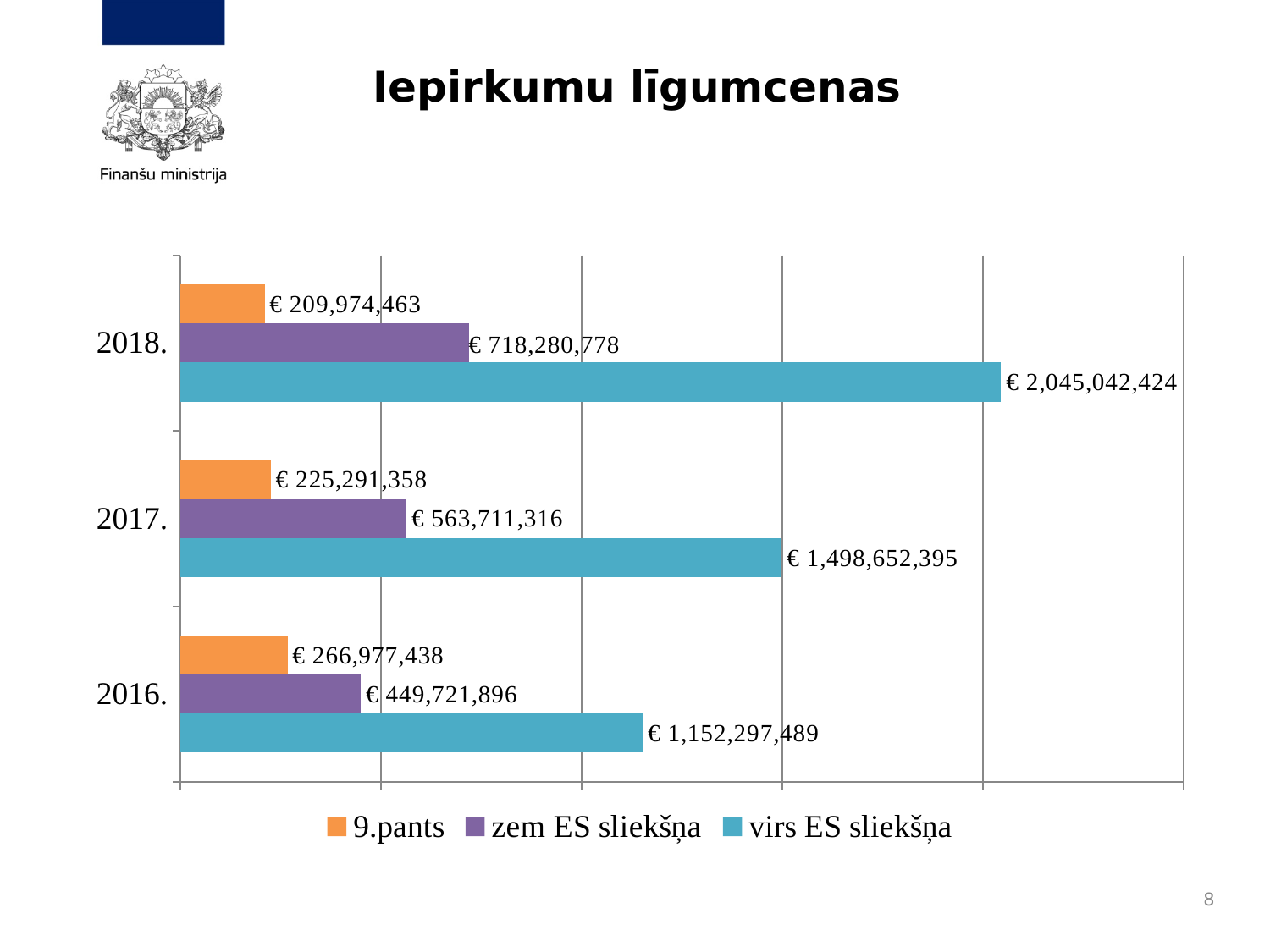

# Iepirkumu līgumcenas

### Chart

| Category | virs ES sliekšņa | zem ES sliekšņa | 9.pants |
|---|---|---|---|
| 2016. | 1152297489.0 | 449721896.0 | 266977438.0 |
| 2017. | 1498652395.0 | 563711316.0 | 225291358.0 |
| 2018. | 2045042424.0 | 718280778.0 | 209974463.0 |

8